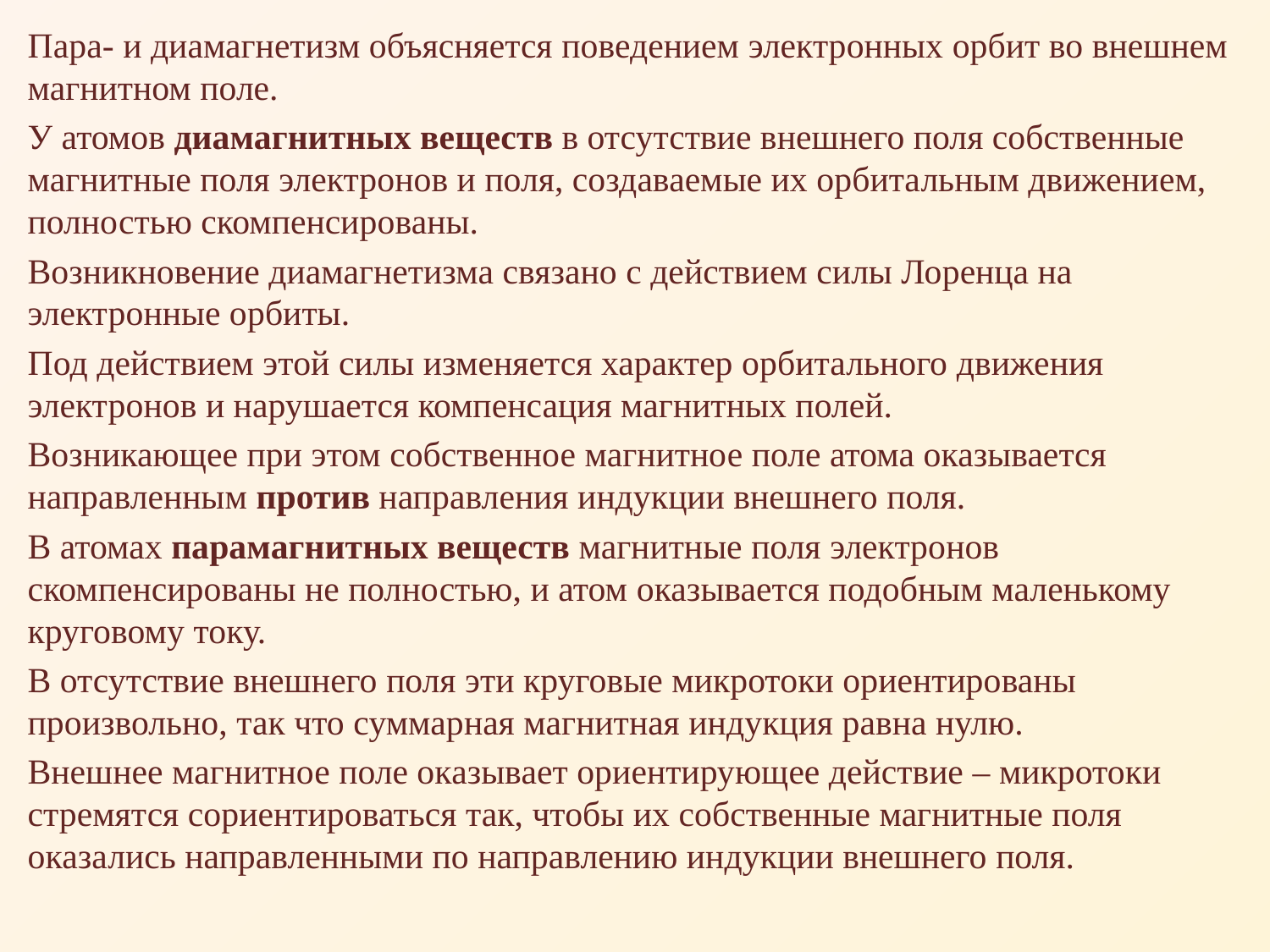

Пара- и диамагнетизм объясняется поведением электронных орбит во внешнем магнитном поле.
У атомов диамагнитных веществ в отсутствие внешнего поля собственные магнитные поля электронов и поля, создаваемые их орбитальным движением, полностью скомпенсированы.
Возникновение диамагнетизма связано с действием силы Лоренца на электронные орбиты.
Под действием этой силы изменяется характер орбитального движения электронов и нарушается компенсация магнитных полей.
Возникающее при этом собственное магнитное поле атома оказывается направленным против направления индукции внешнего поля.
В атомах парамагнитных веществ магнитные поля электронов скомпенсированы не полностью, и атом оказывается подобным маленькому круговому току.
В отсутствие внешнего поля эти круговые микротоки ориентированы произвольно, так что суммарная магнитная индукция равна нулю.
Внешнее магнитное поле оказывает ориентирующее действие – микротоки стремятся сориентироваться так, чтобы их собственные магнитные поля оказались направленными по направлению индукции внешнего поля.